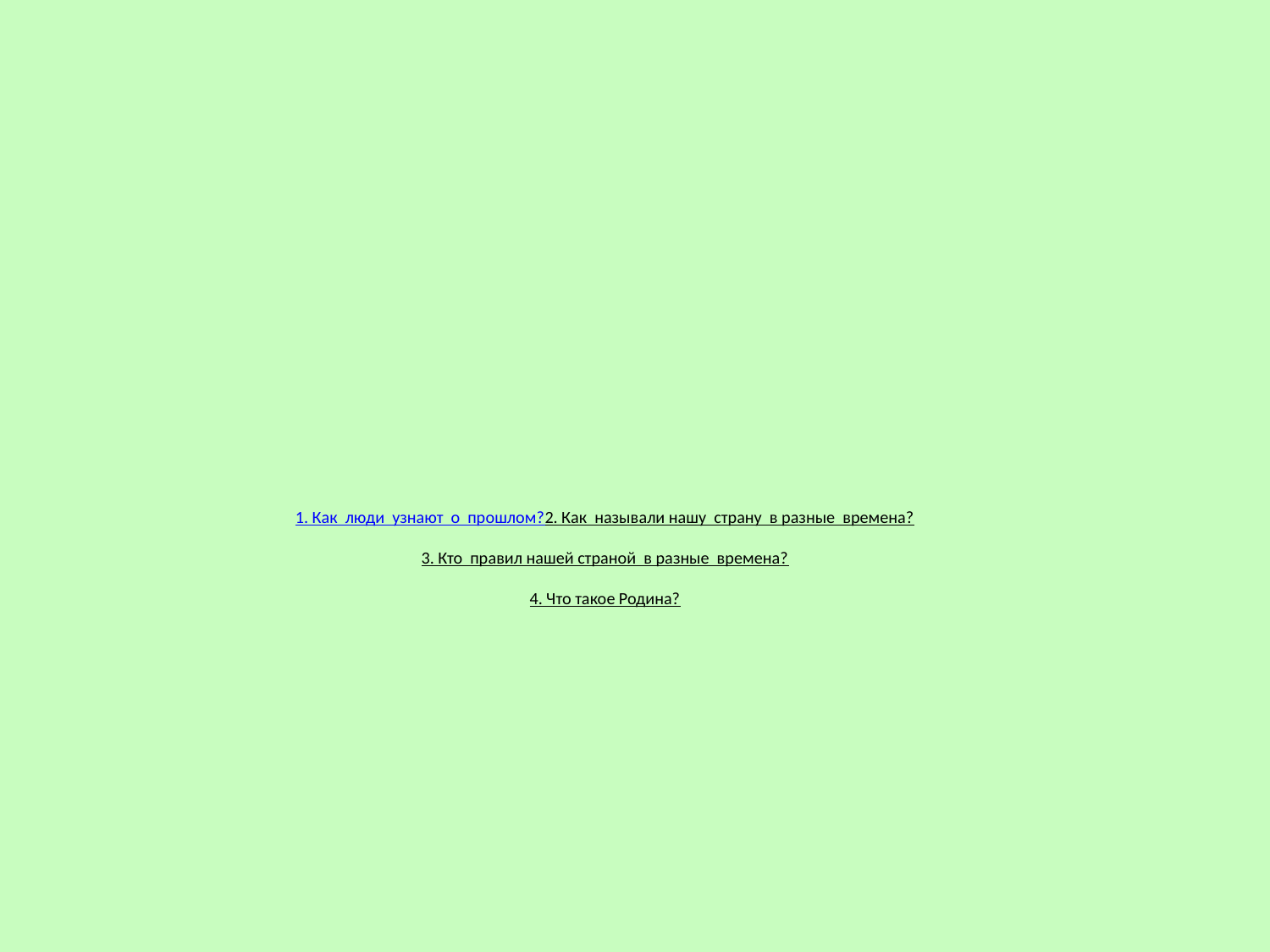

# 1. Как  люди  узнают  о  прошлом? 2. Как  называли нашу  страну  в разные  времена? 3. Кто  правил нашей страной  в разные  времена? 4. Что такое Родина?